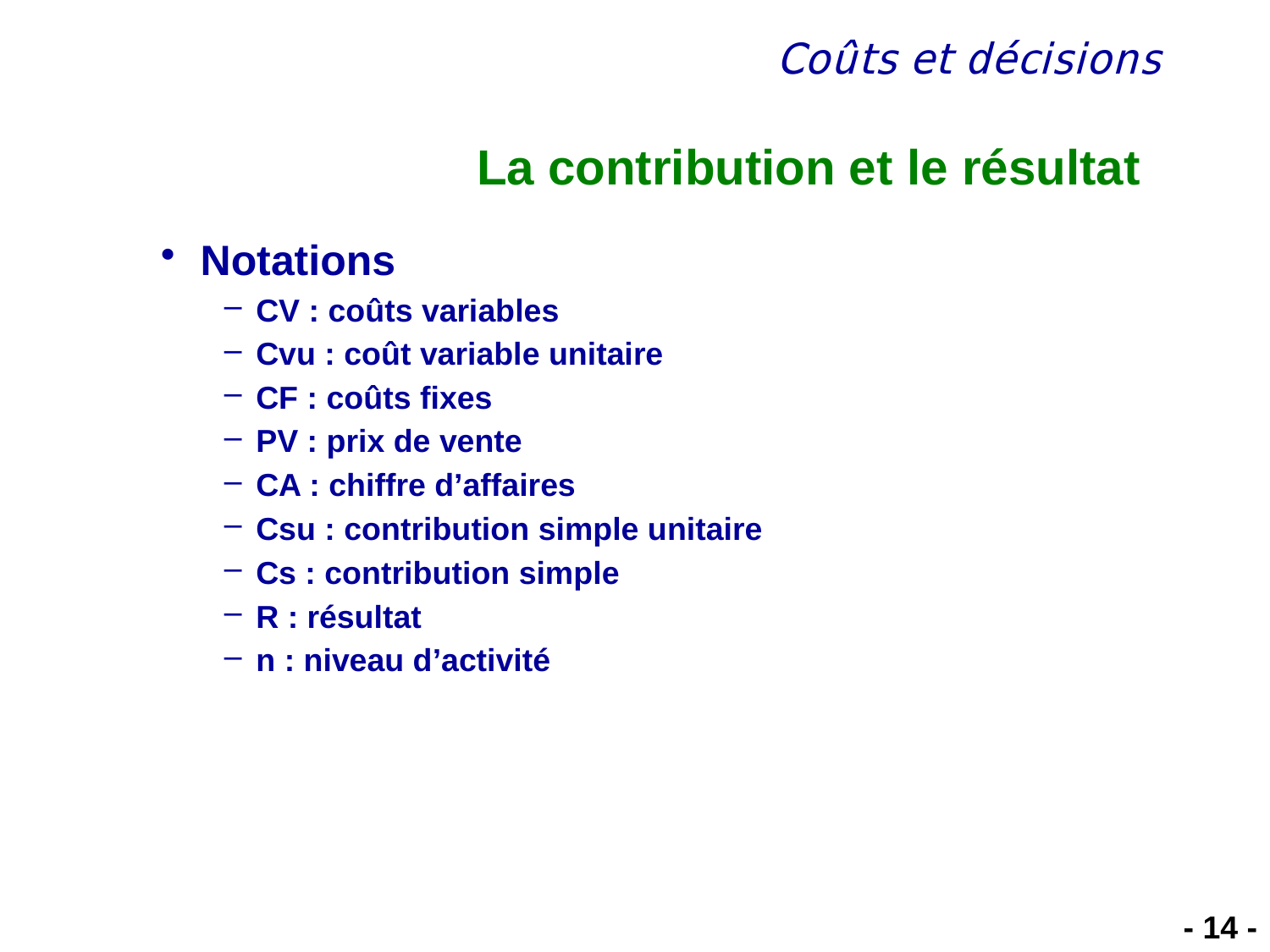

# La contribution et le résultat
Notations
CV : coûts variables
Cvu : coût variable unitaire
CF : coûts fixes
PV : prix de vente
CA : chiffre d’affaires
Csu : contribution simple unitaire
Cs : contribution simple
R : résultat
n : niveau d’activité